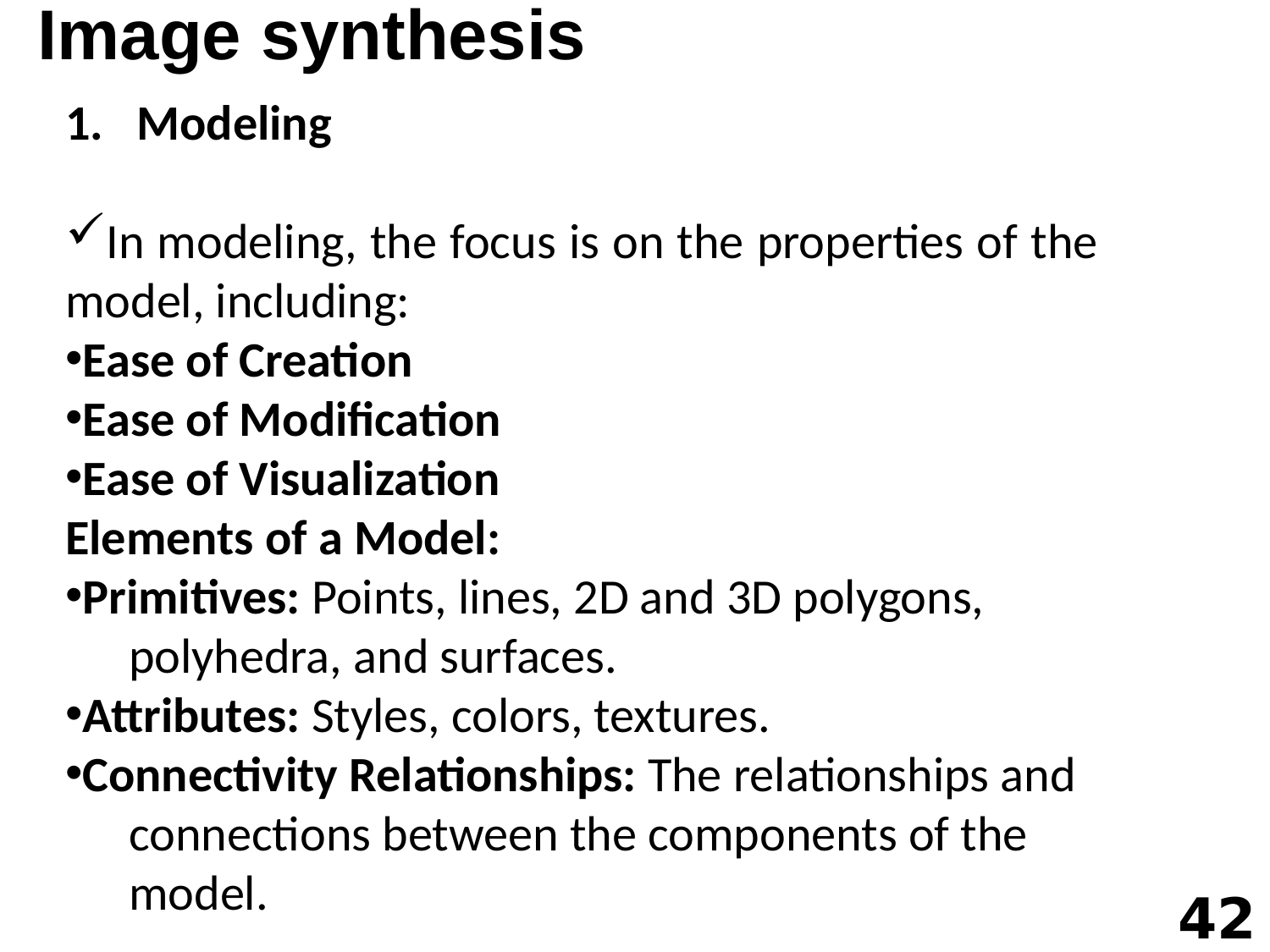

Image synthesis
Modeling

In modeling, the focus is on the properties of the model, including:
Ease of Creation
Ease of Modification
Ease of Visualization
Elements of a Model:
Primitives: Points, lines, 2D and 3D polygons, polyhedra, and surfaces.
Attributes: Styles, colors, textures.
Connectivity Relationships: The relationships and connections between the components of the model.
42